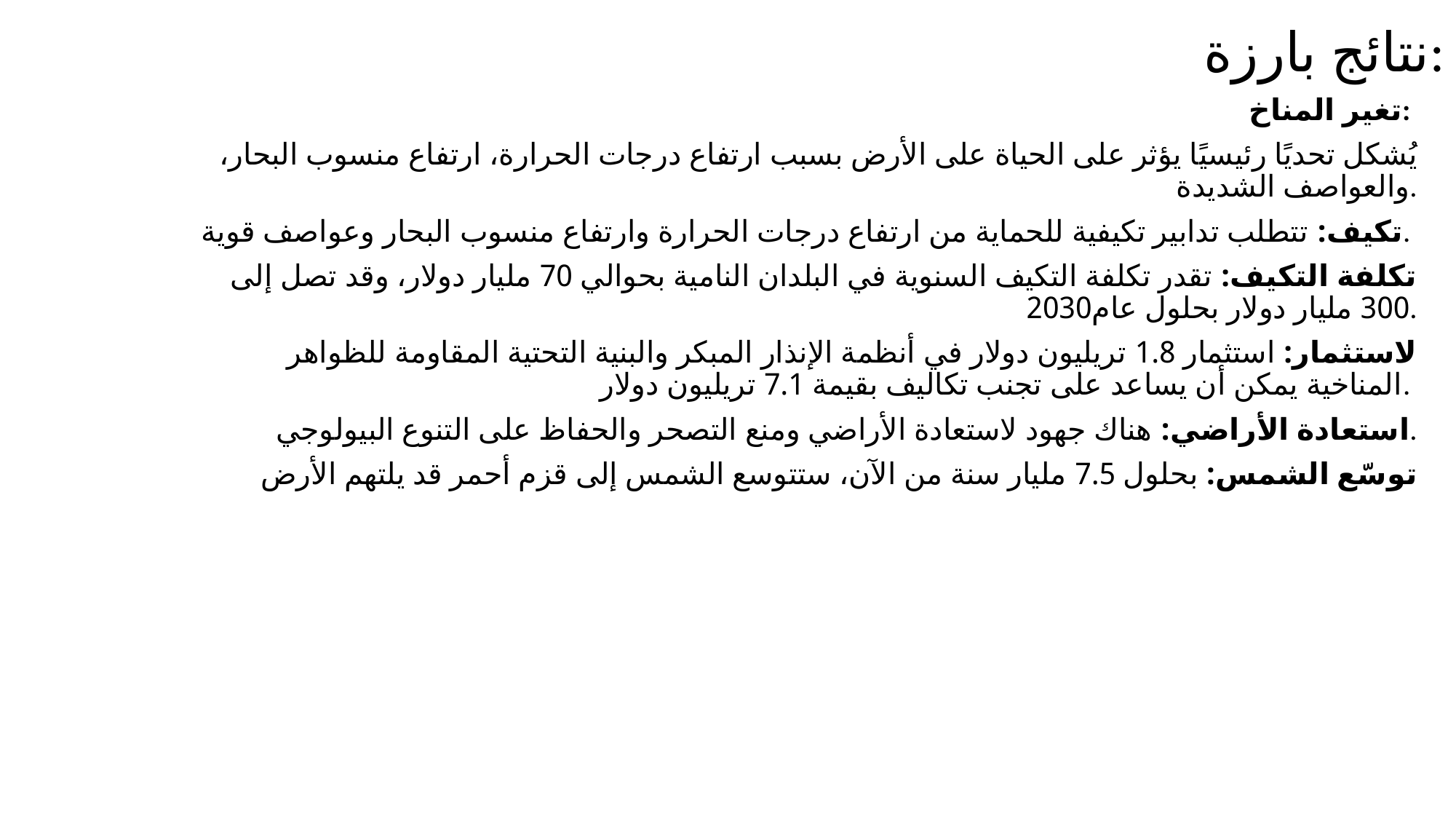

# نتائج بارزة:
تغير المناخ:
يُشكل تحديًا رئيسيًا يؤثر على الحياة على الأرض بسبب ارتفاع درجات الحرارة، ارتفاع منسوب البحار، والعواصف الشديدة.
 تكيف: تتطلب تدابير تكيفية للحماية من ارتفاع درجات الحرارة وارتفاع منسوب البحار وعواصف قوية.
تكلفة التكيف: تقدر تكلفة التكيف السنوية في البلدان النامية بحوالي 70 مليار دولار، وقد تصل إلى 300 مليار دولار بحلول عام2030.
 لاستثمار: استثمار 1.8 تريليون دولار في أنظمة الإنذار المبكر والبنية التحتية المقاومة للظواهر المناخية يمكن أن يساعد على تجنب تكاليف بقيمة 7.1 تريليون دولار.
استعادة الأراضي: هناك جهود لاستعادة الأراضي ومنع التصحر والحفاظ على التنوع البيولوجي.
توسّع الشمس: بحلول 7.5 مليار سنة من الآن، ستتوسع الشمس إلى قزم أحمر قد يلتهم الأرض